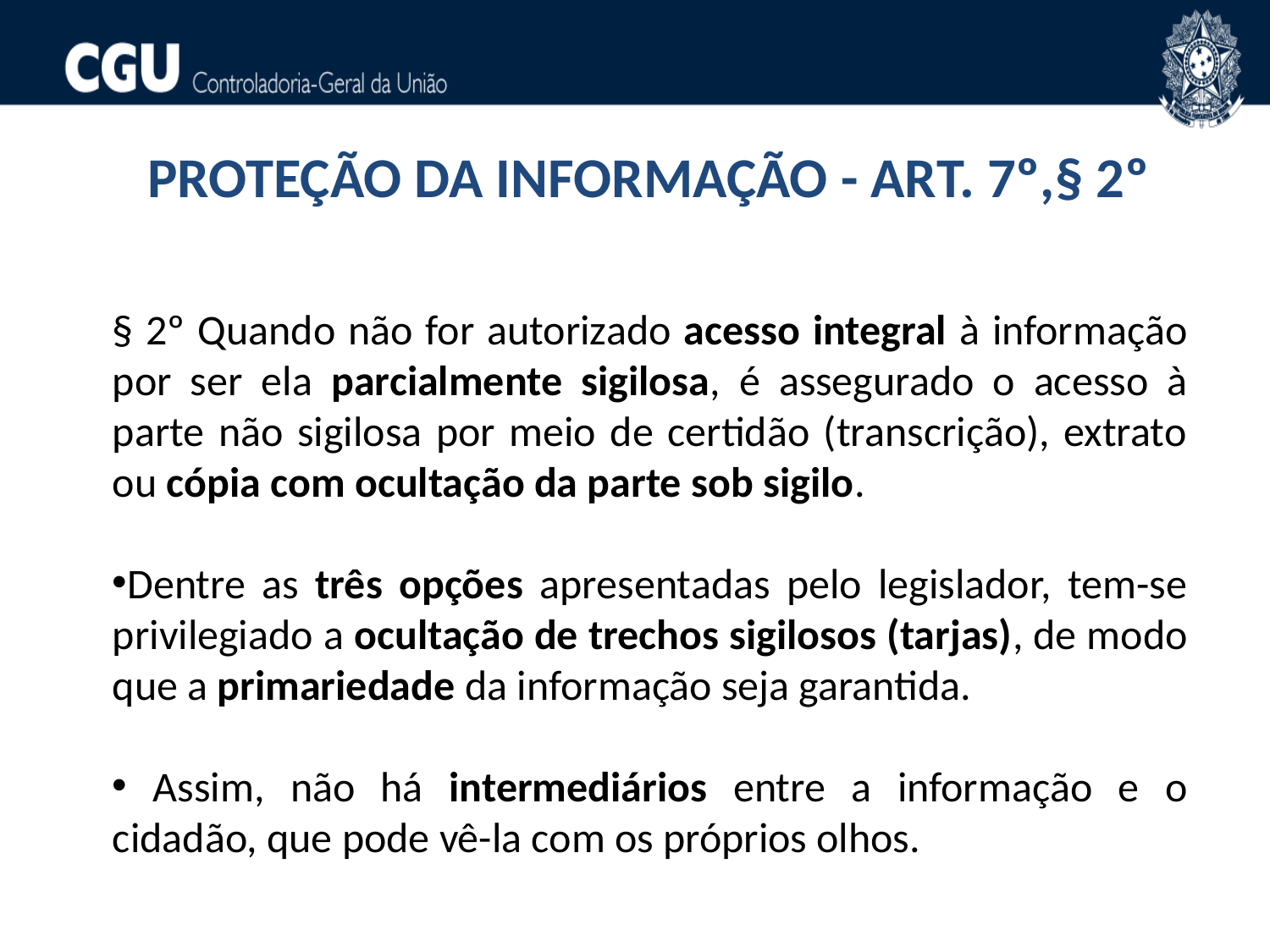

PROTEÇÃO DA INFORMAÇÃO - ART. 7º,§ 2º
§ 2º Quando não for autorizado acesso integral à informação por ser ela parcialmente sigilosa, é assegurado o acesso à parte não sigilosa por meio de certidão (transcrição), extrato ou cópia com ocultação da parte sob sigilo.

Dentre as três opções apresentadas pelo legislador, tem-se privilegiado a ocultação de trechos sigilosos (tarjas), de modo que a primariedade da informação seja garantida.

 Assim, não há intermediários entre a informação e o cidadão, que pode vê-la com os próprios olhos.